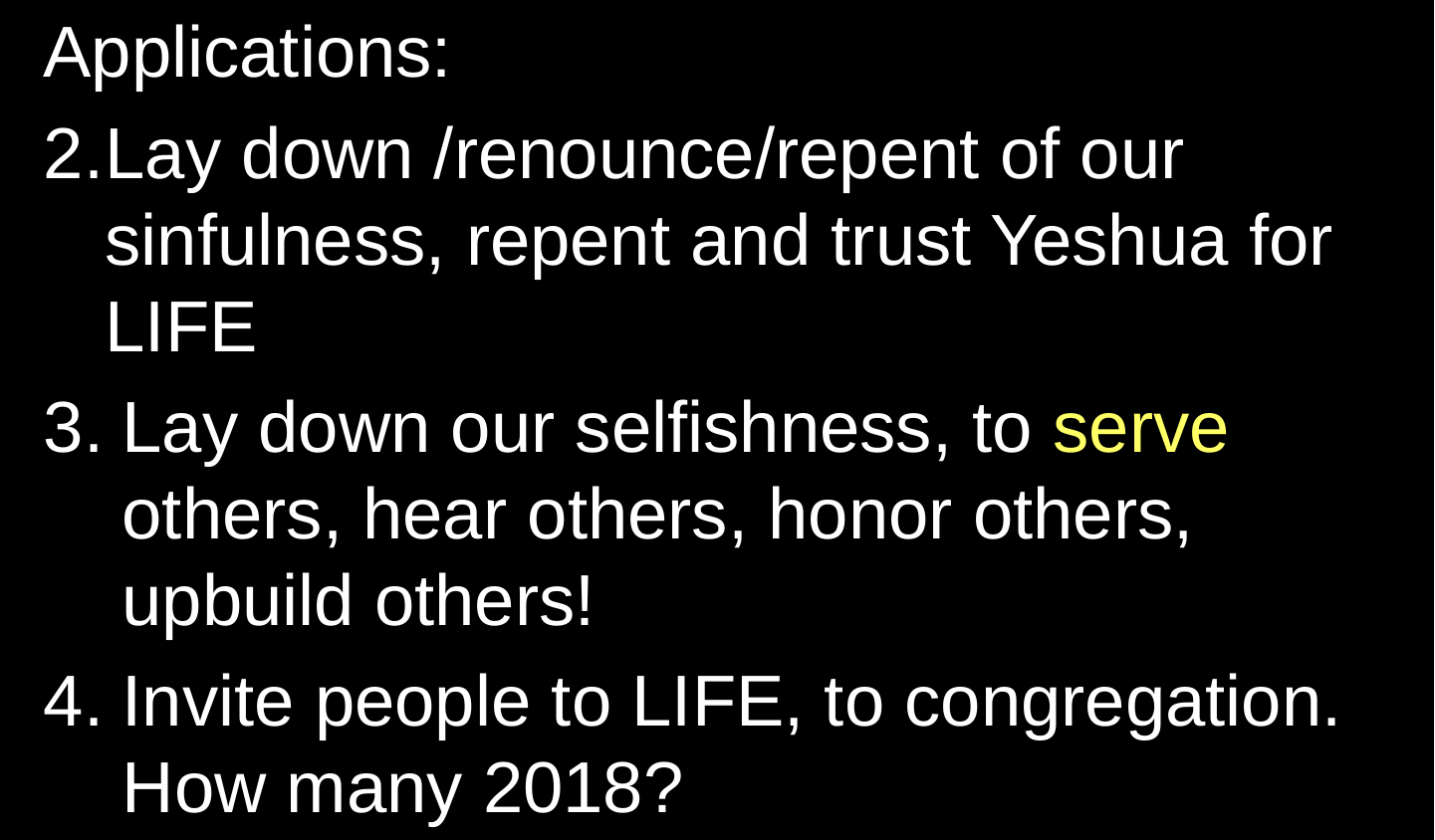

Applications:
Lay down /renounce/repent of our sinfulness, repent and trust Yeshua for LIFE
Lay down our selfishness, to serve others, hear others, honor others, upbuild others!
Invite people to LIFE, to congregation.  How many 2018?